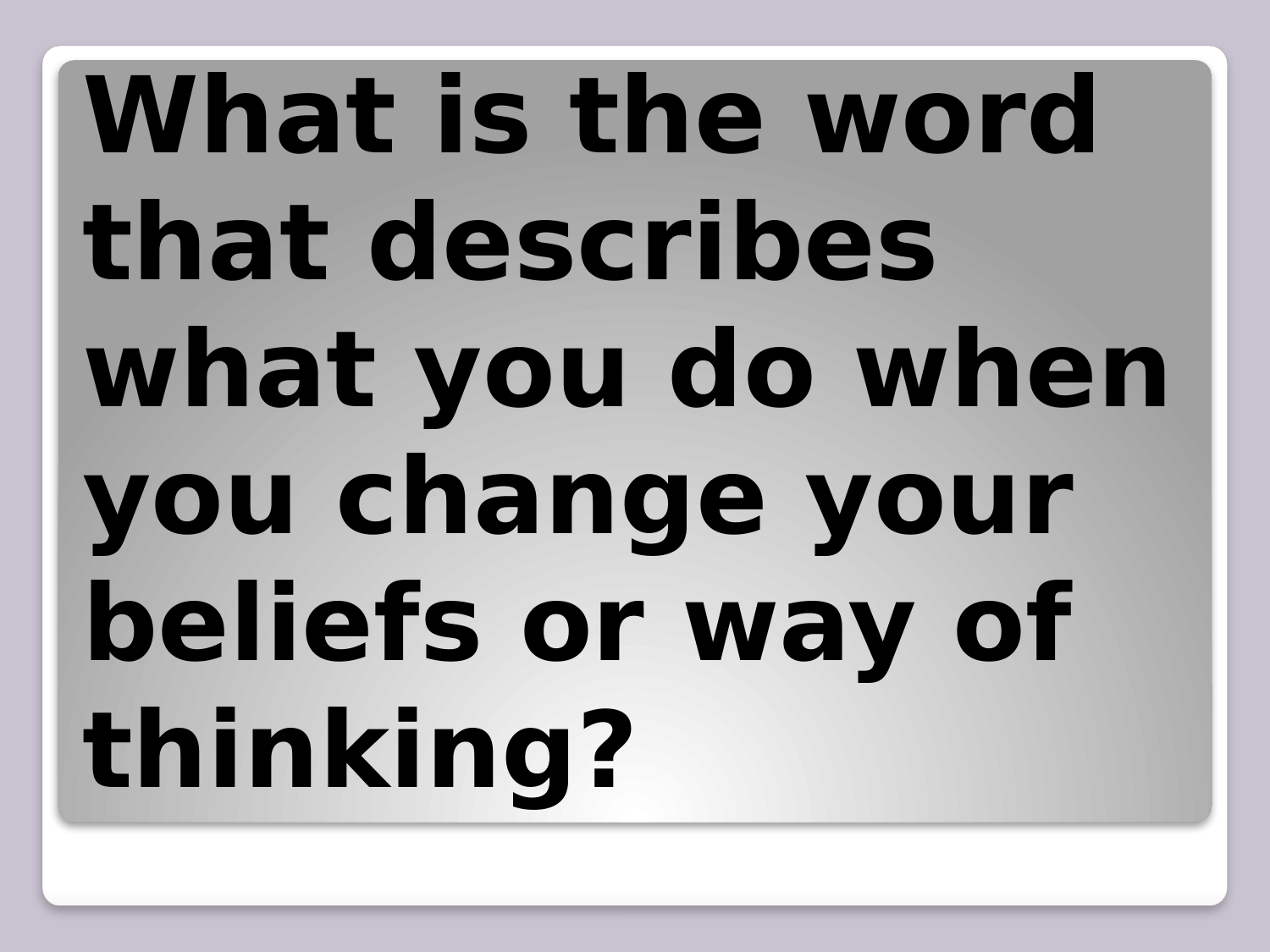

# What is the word that describes what you do when you change your beliefs or way of thinking?